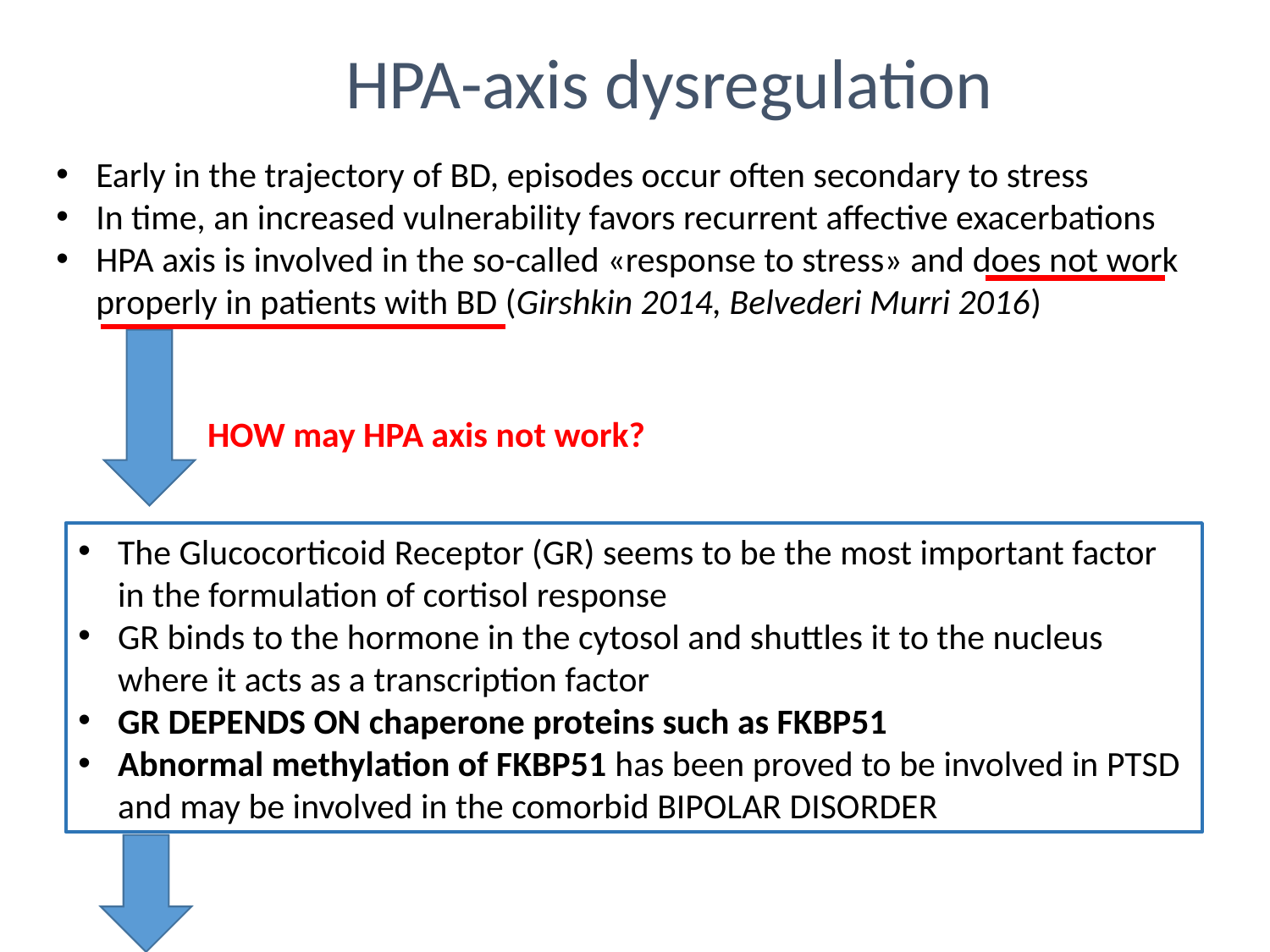

HPA-axis dysregulation
Early in the trajectory of BD, episodes occur often secondary to stress
In time, an increased vulnerability favors recurrent affective exacerbations
HPA axis is involved in the so-called «response to stress» and does not work properly in patients with BD (Girshkin 2014, Belvederi Murri 2016)

HOW may HPA axis not work?
The Glucocorticoid Receptor (GR) seems to be the most important factor in the formulation of cortisol response
GR binds to the hormone in the cytosol and shuttles it to the nucleus where it acts as a transcription factor
GR DEPENDS ON chaperone proteins such as FKBP51
Abnormal methylation of FKBP51 has been proved to be involved in PTSD and may be involved in the comorbid BIPOLAR DISORDER